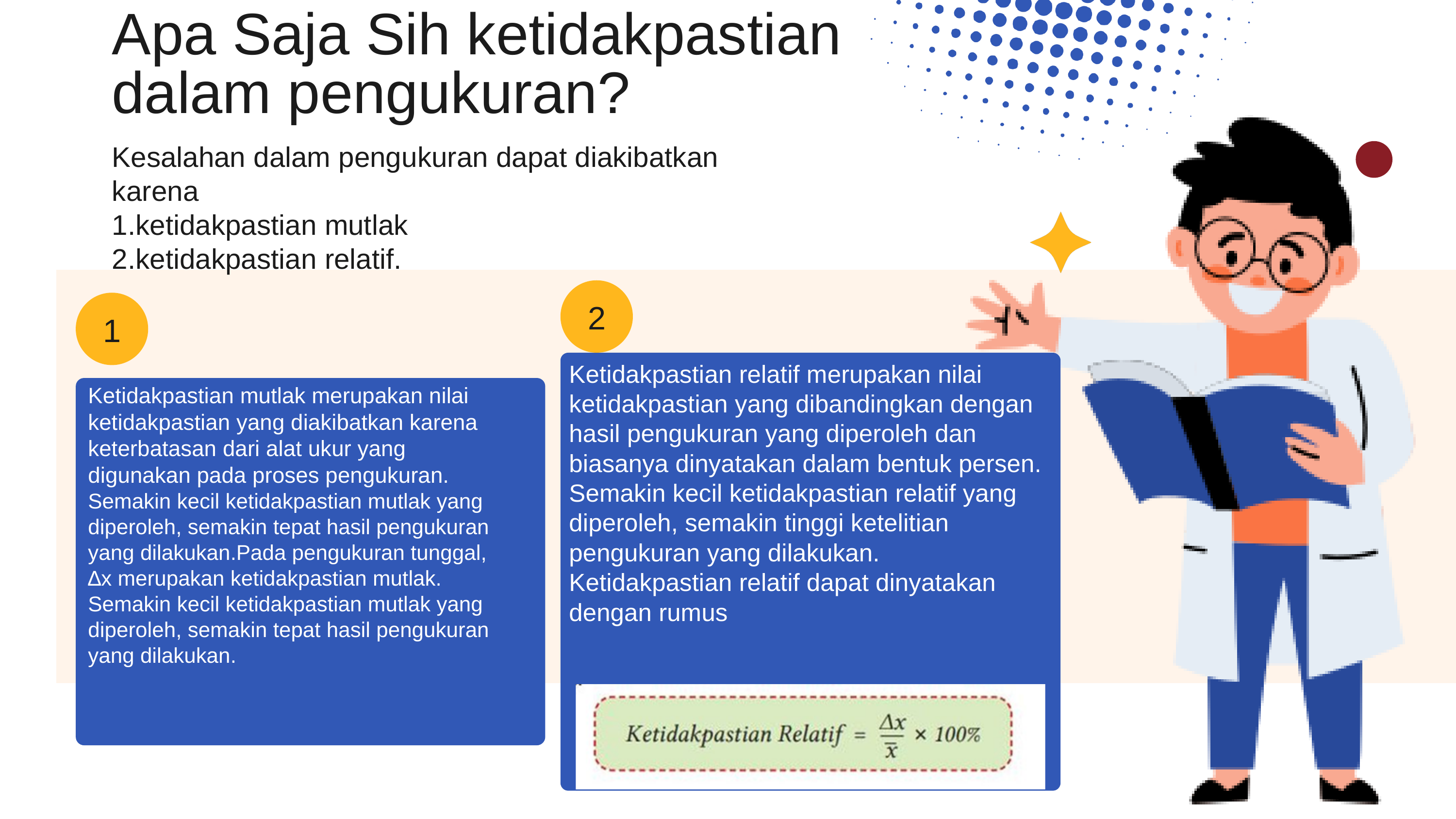

Apa Saja Sih ketidakpastian dalam pengukuran?

Kesalahan dalam pengukuran dapat diakibatkan karena
1.ketidakpastian mutlak
2.ketidakpastian relatif.

2

1

Ketidakpastian relatif merupakan nilai ketidakpastian yang dibandingkan dengan hasil pengukuran yang diperoleh dan biasanya dinyatakan dalam bentuk persen.
Semakin kecil ketidakpastian relatif yang diperoleh, semakin tinggi ketelitian pengukuran yang dilakukan.
Ketidakpastian relatif dapat dinyatakan dengan rumus

Ketidakpastian mutlak merupakan nilai ketidakpastian yang diakibatkan karena keterbatasan dari alat ukur yang digunakan pada proses pengukuran.
Semakin kecil ketidakpastian mutlak yang diperoleh, semakin tepat hasil pengukuran yang dilakukan.Pada pengukuran tunggal, ∆x merupakan ketidakpastian mutlak. Semakin kecil ketidakpastian mutlak yang diperoleh, semakin tepat hasil pengukuran yang dilakukan.